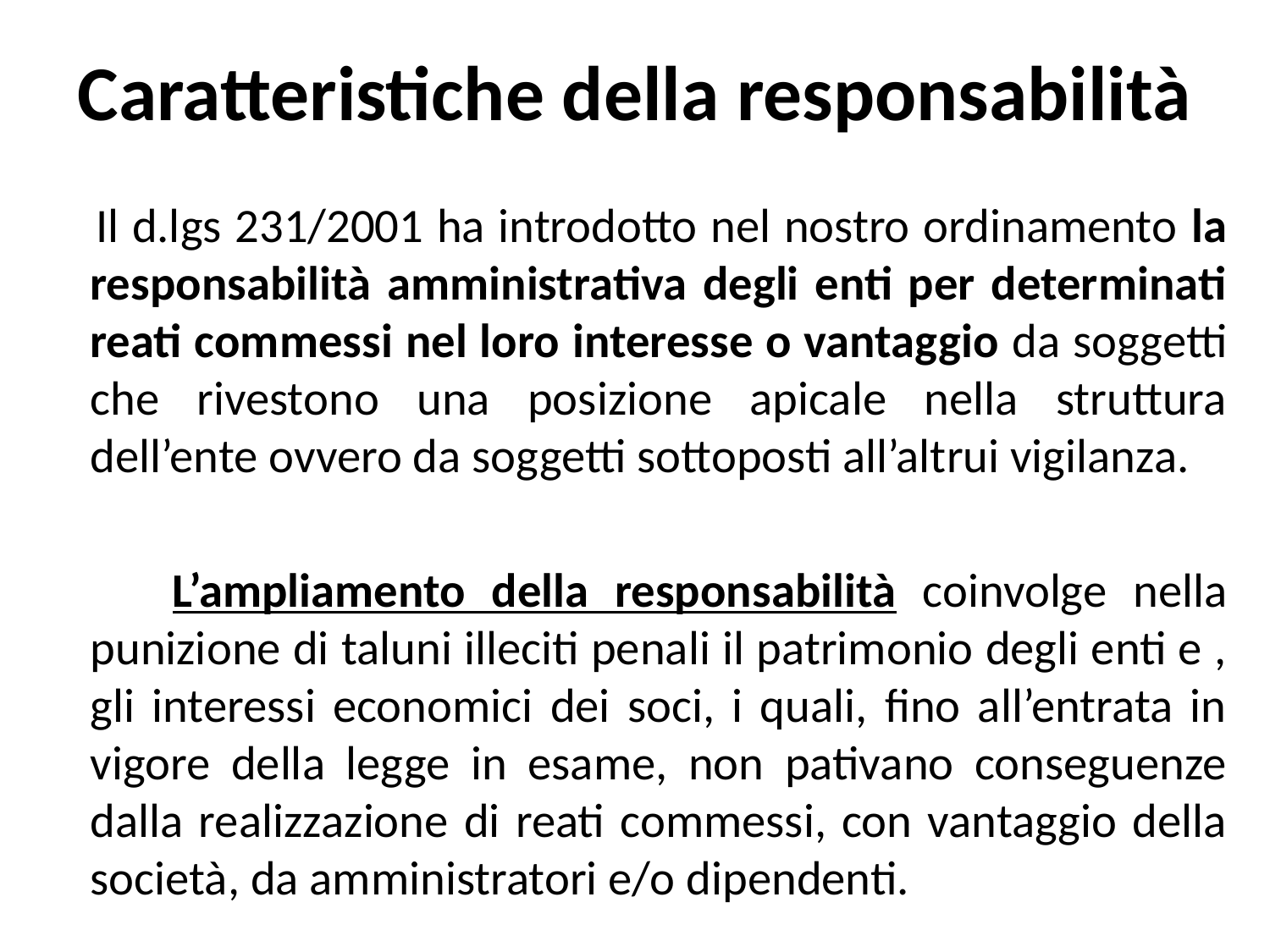

# Caratteristiche della responsabilità
    Il d.lgs 231/2001 ha introdotto nel nostro ordinamento la responsabilità amministrativa degli enti per determinati reati commessi nel loro interesse o vantaggio da soggetti che rivestono una posizione apicale nella struttura dell’ente ovvero da soggetti sottoposti all’altrui vigilanza.

     L’ampliamento della responsabilità coinvolge nella punizione di taluni illeciti penali il patrimonio degli enti e , gli interessi economici dei soci, i quali, fino all’entrata in vigore della legge in esame, non pativano conseguenze dalla realizzazione di reati commessi, con vantaggio della società, da amministratori e/o dipendenti.